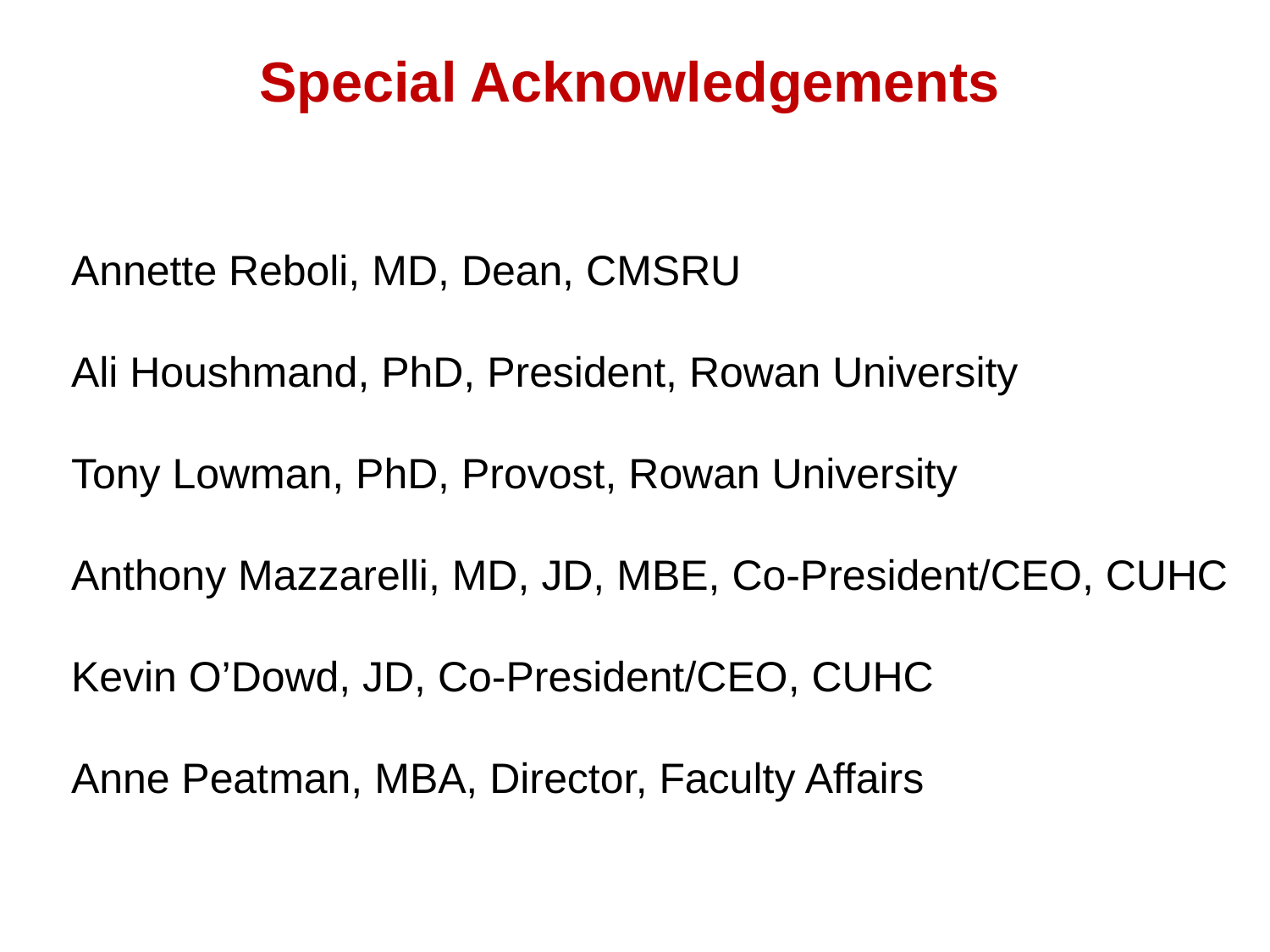

# Special Acknowledgements
Annette Reboli, MD, Dean, CMSRU

Ali Houshmand, PhD, President, Rowan University

Tony Lowman, PhD, Provost, Rowan University

Anthony Mazzarelli, MD, JD, MBE, Co-President/CEO, CUHC

Kevin O’Dowd, JD, Co-President/CEO, CUHC

Anne Peatman, MBA, Director, Faculty Affairs